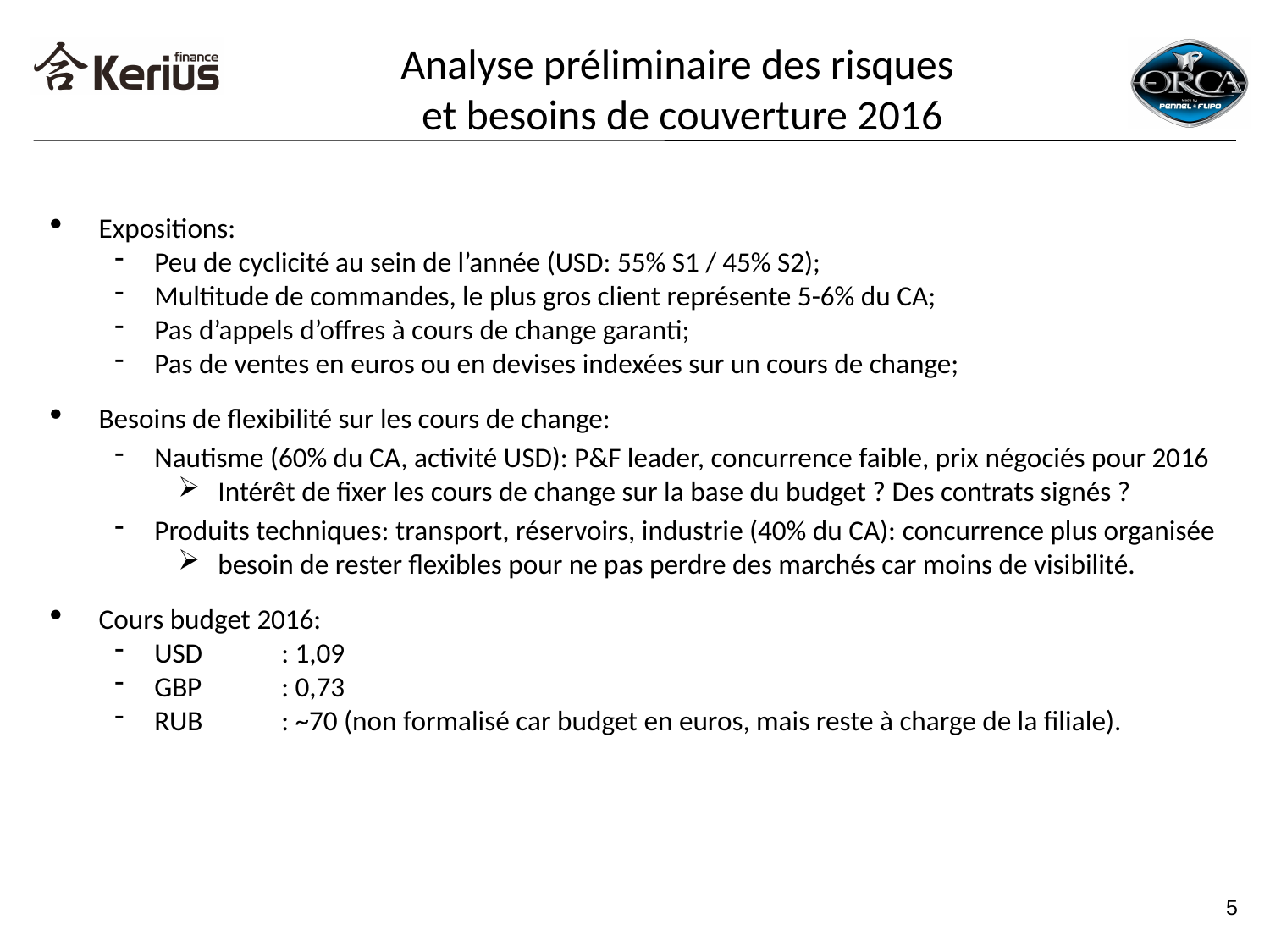

Analyse préliminaire des risques
et besoins de couverture 2016
Expositions:
Peu de cyclicité au sein de l’année (USD: 55% S1 / 45% S2);
Multitude de commandes, le plus gros client représente 5-6% du CA;
Pas d’appels d’offres à cours de change garanti;
Pas de ventes en euros ou en devises indexées sur un cours de change;
Besoins de flexibilité sur les cours de change:
Nautisme (60% du CA, activité USD): P&F leader, concurrence faible, prix négociés pour 2016
Intérêt de fixer les cours de change sur la base du budget ? Des contrats signés ?
Produits techniques: transport, réservoirs, industrie (40% du CA): concurrence plus organisée
besoin de rester flexibles pour ne pas perdre des marchés car moins de visibilité.
Cours budget 2016:
USD	: 1,09
GBP	: 0,73
RUB	: ~70 (non formalisé car budget en euros, mais reste à charge de la filiale).